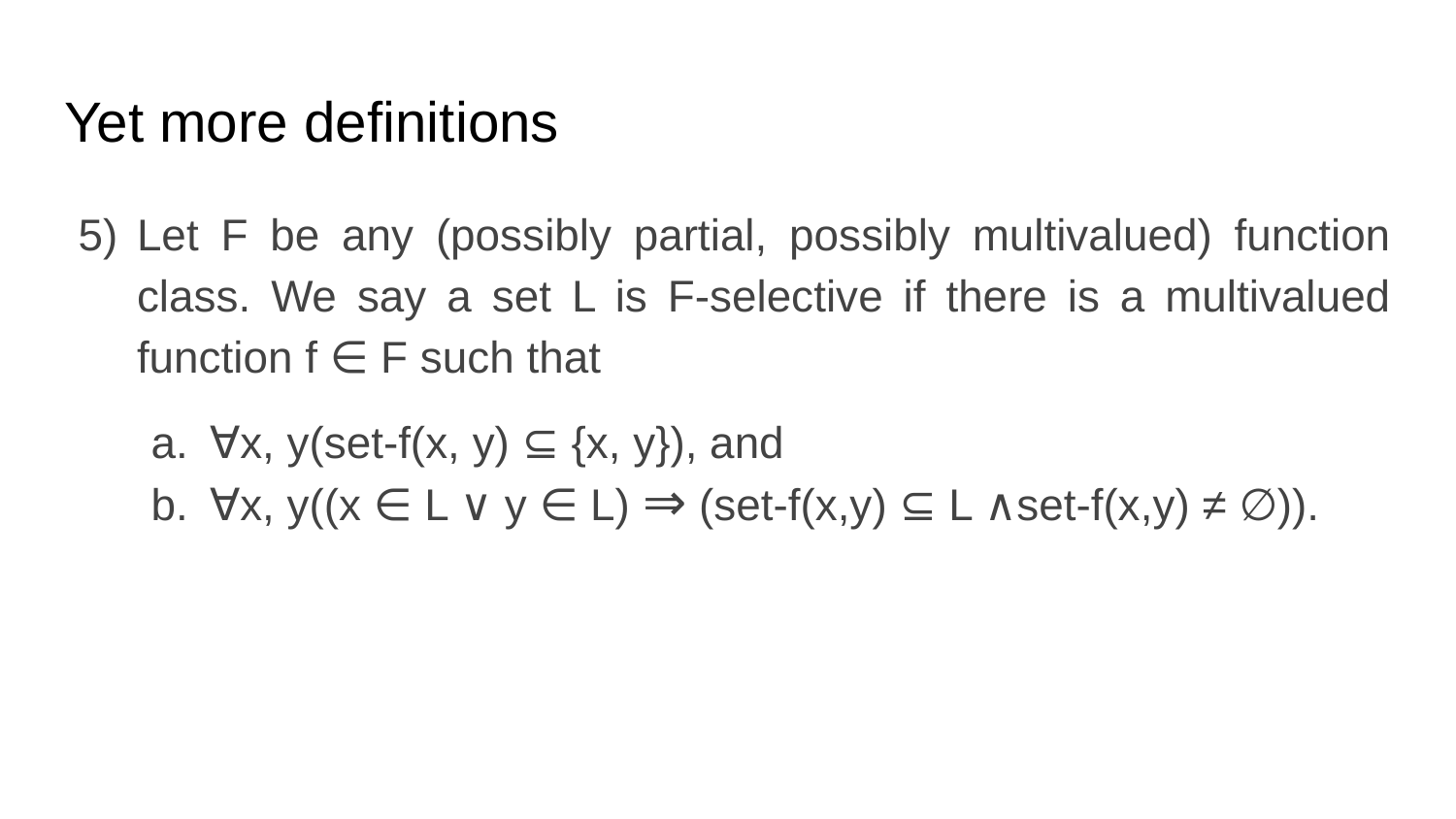

# Yet more definitions
Let F be any (possibly partial, possibly multivalued) function class. We say a set L is F-selective if there is a multivalued function f ∈ F such that
∀x, y(set-f(x, y) ⊆ {x, y}), and
∀x, y((x ∈ L ∨ y ∈ L) ⇒ (set-f(x,y) ⊆ L ∧set-f(x,y) ≠ ∅)).